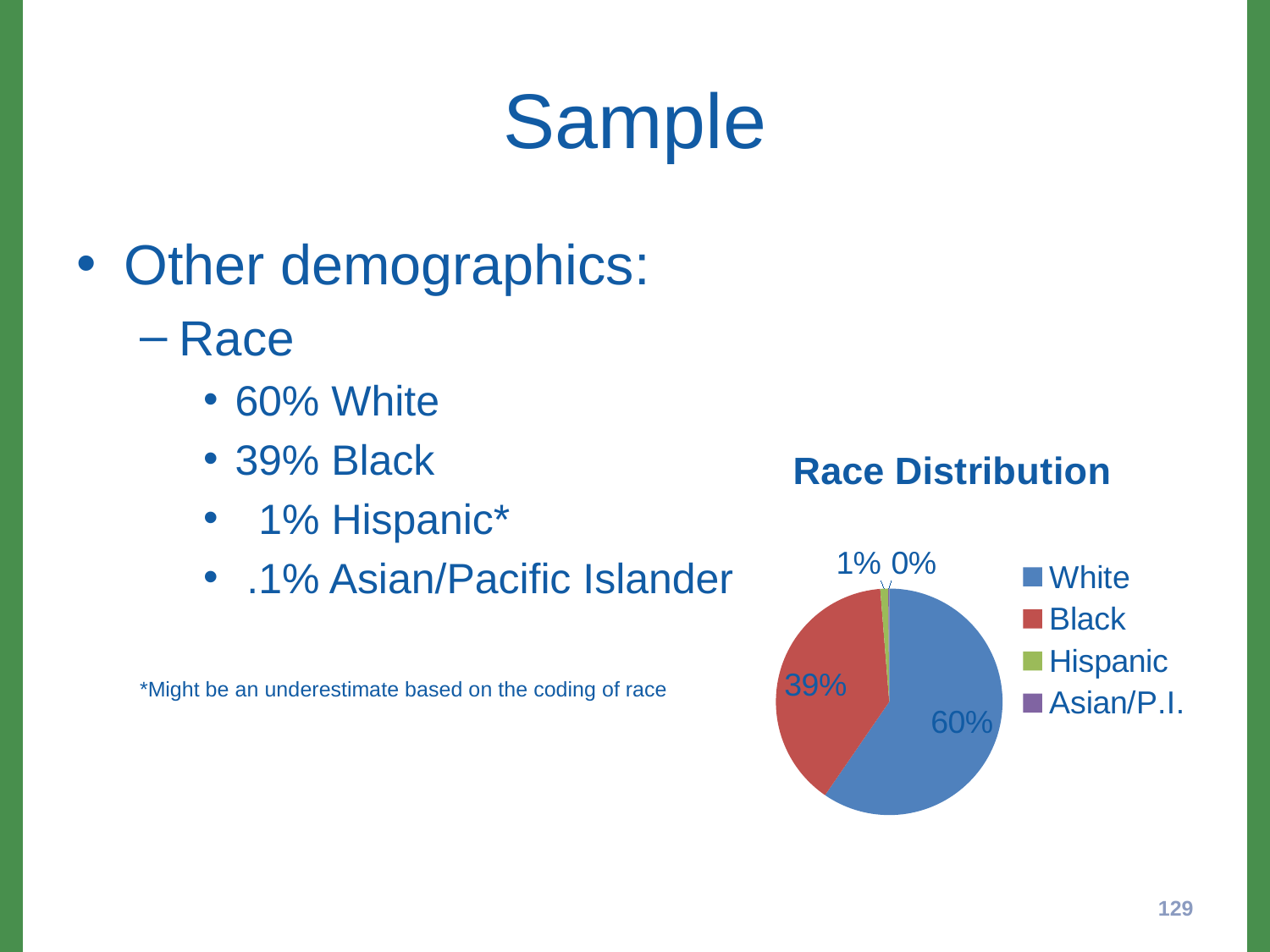

# Sample
Other demographics:
Race
60% White
39% Black
  1% Hispanic*
 .1% Asian/Pacific Islander

*Might be an underestimate based on the coding of race

### Chart: Race Distribution

| Category | Column1 |
|---|---|
| White | 423.0 |
| Black | 278.0 |
| Hispanic | 8.0 |
| Asian/P.I. | 1.0 |
129